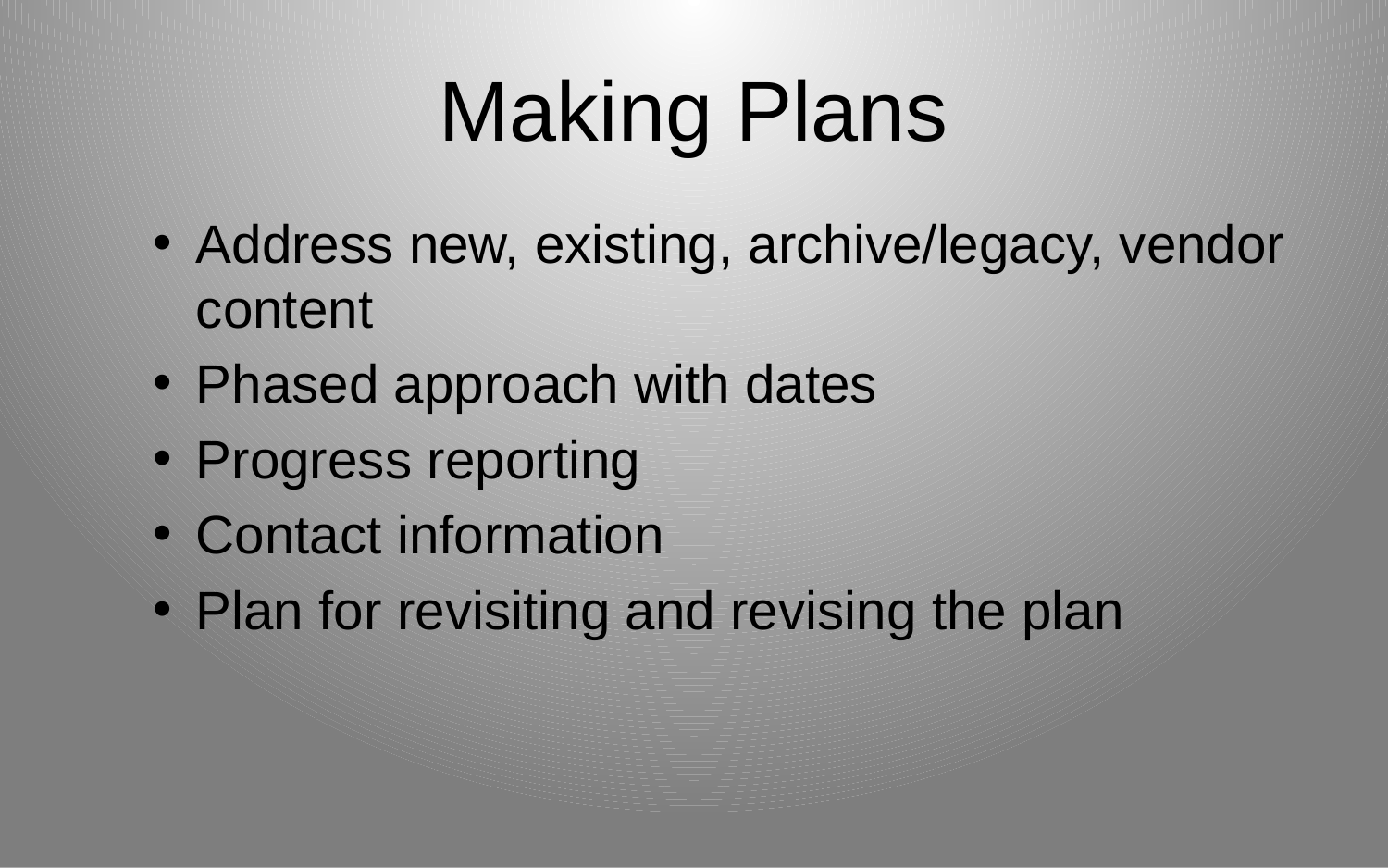

# Making Plans
Address new, existing, archive/legacy, vendor content
Phased approach with dates
Progress reporting
Contact information
Plan for revisiting and revising the plan